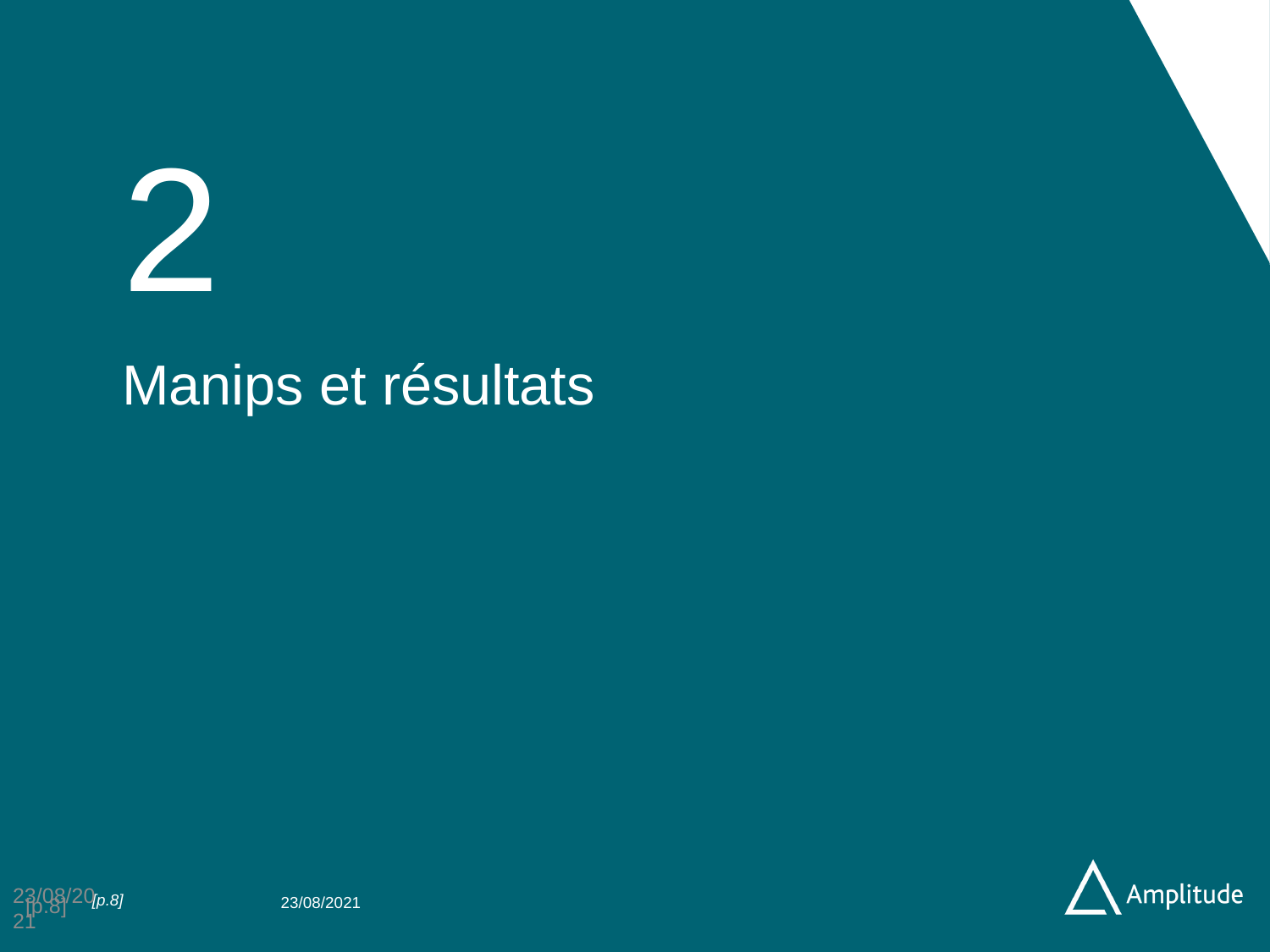

2
# Manips et résultats

[p.8]
23/08/2021